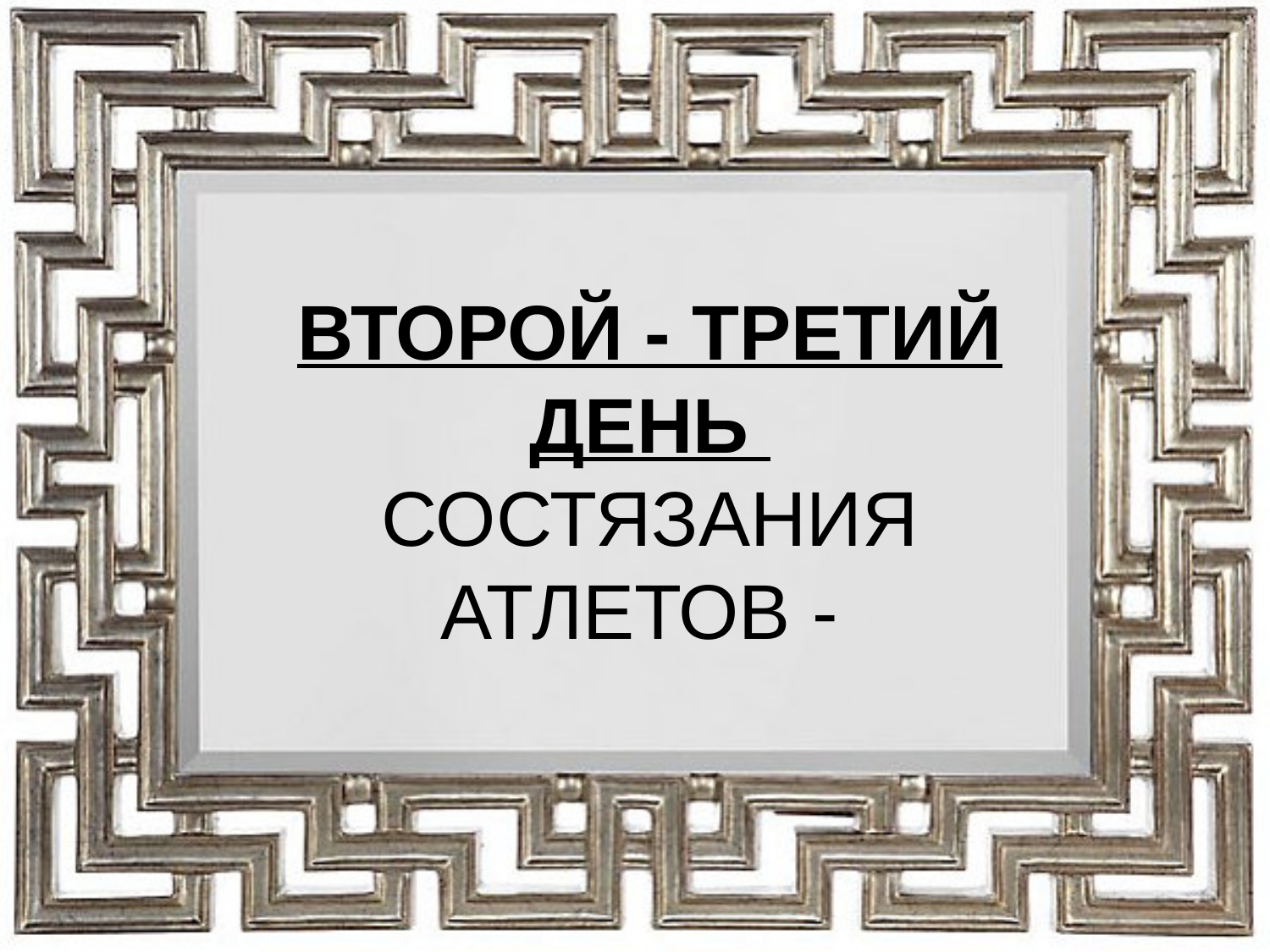

ВТОРОЙ - ТРЕТИЙ ДЕНЬ
СОСТЯЗАНИЯ АТЛЕТОВ -